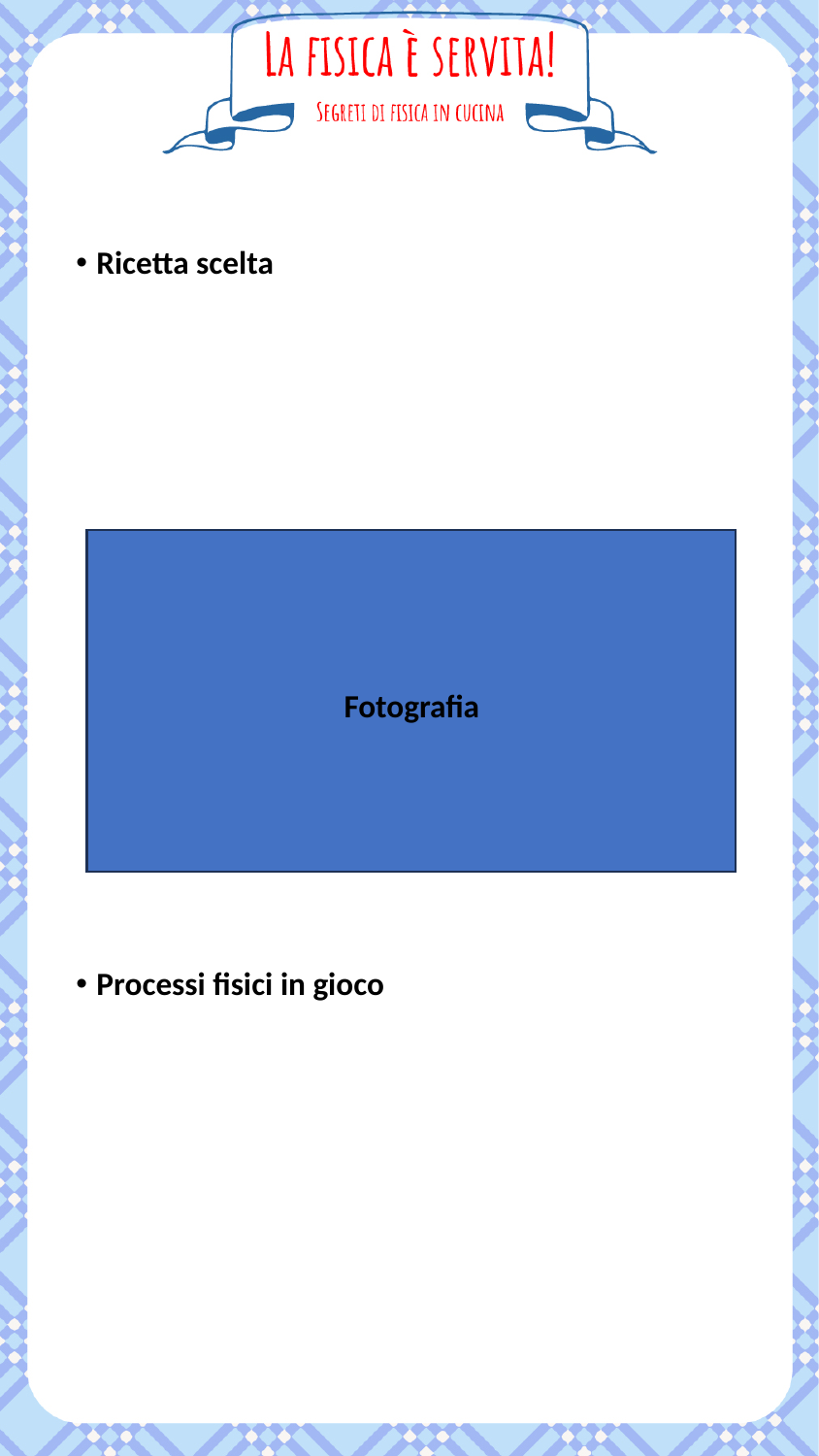

Ricetta scelta

Fotografia
Processi fisici in gioco